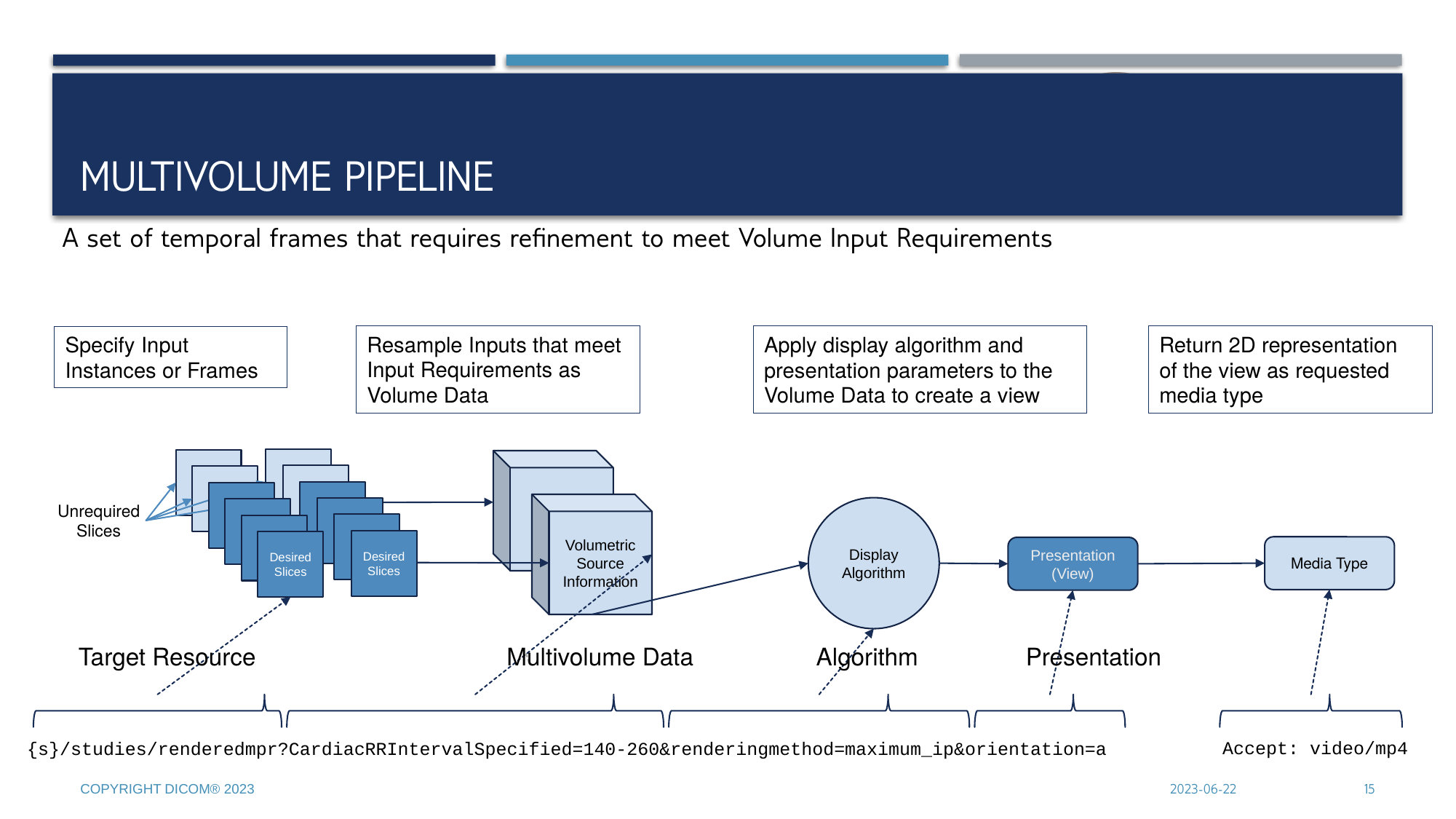

# Multivolume Pipeline
A set of temporal frames that requires refinement to meet Volume Input Requirements
Resample Inputs that meet Input Requirements as Volume Data
Apply display algorithm and presentation parameters to the Volume Data to create a view
Return 2D representation of the view as requested media type
Specify Input Instances or Frames

Volumetric Source Information
Display Algorithm

Unrequired Slices

Desired Slices
Desired Slices
Media Type
Presentation
(View)

Target Resource
Multivolume Data
Algorithm
Presentation
{s}/studies/renderedmpr?CardiacRRIntervalSpecified=140-260&renderingmethod=maximum_ip&orientation=a
Accept: video/mp4
Copyright DICOM® 2023
2023-06-22
15